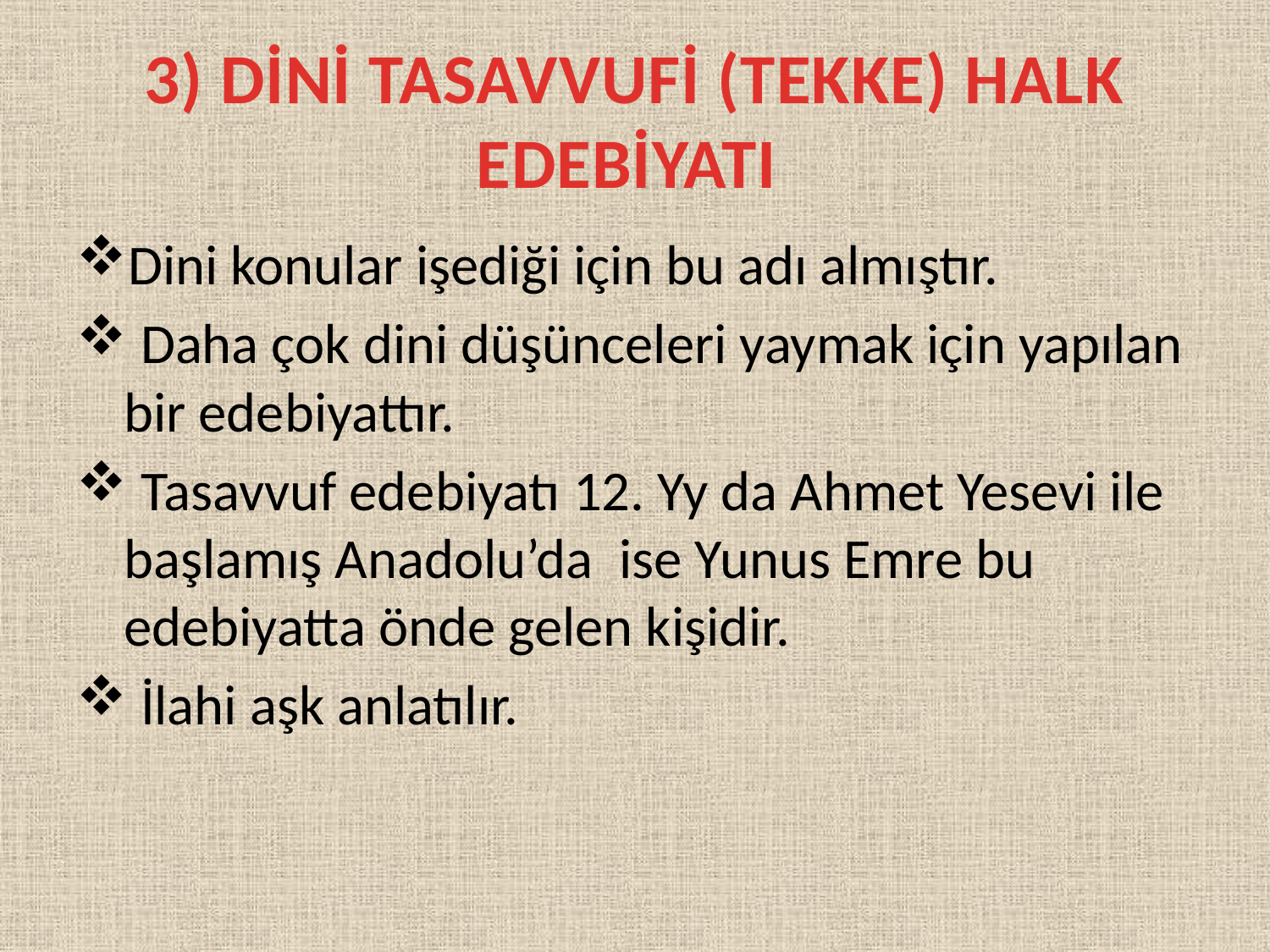

# 3) DİNİ TASAVVUFİ (TEKKE) HALK EDEBİYATI
Dini konular işediği için bu adı almıştır.
 Daha çok dini düşünceleri yaymak için yapılan bir edebiyattır.
 Tasavvuf edebiyatı 12. Yy da Ahmet Yesevi ile başlamış Anadolu’da  ise Yunus Emre bu edebiyatta önde gelen kişidir.
 İlahi aşk anlatılır.